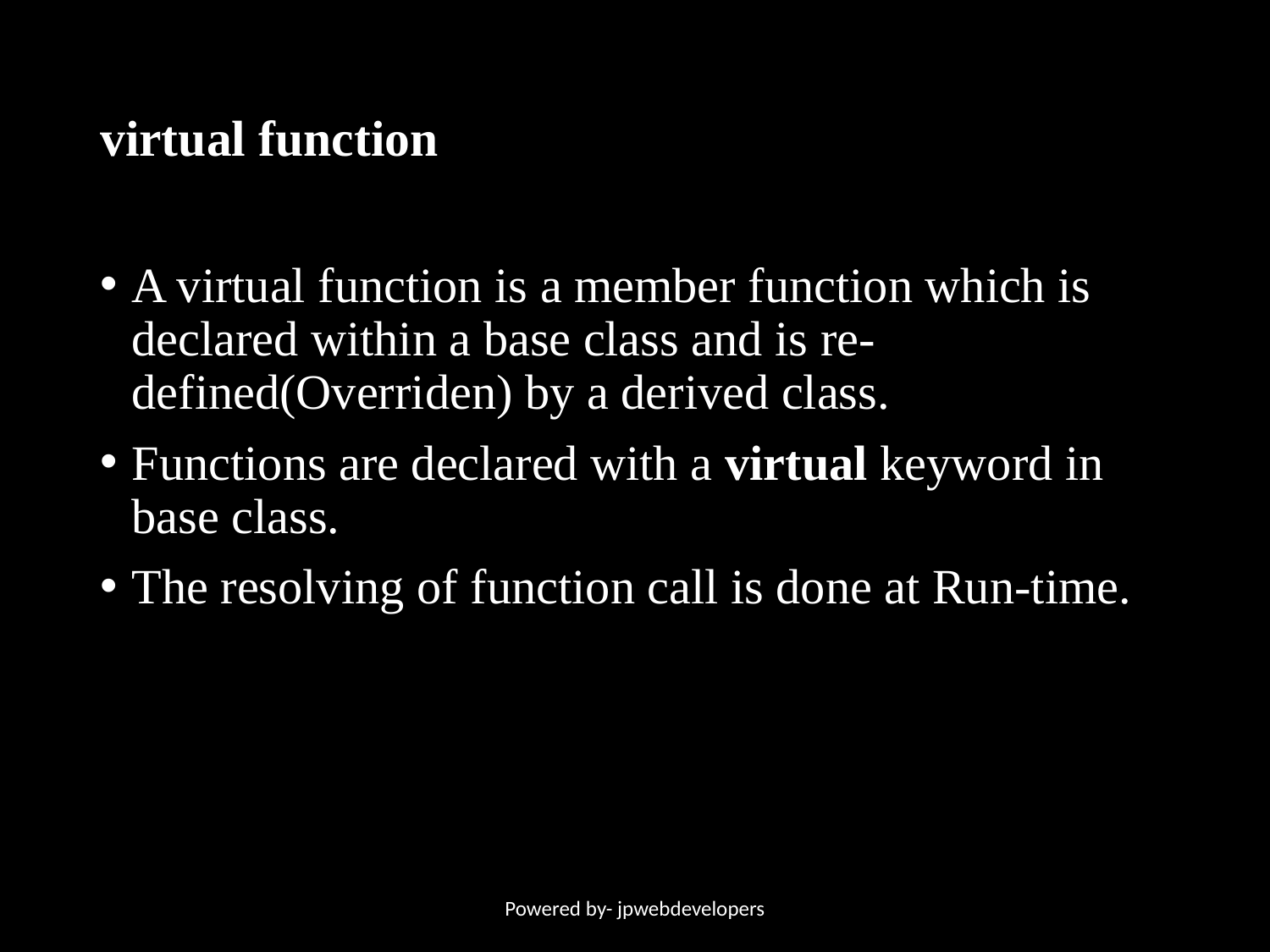

# virtual function
A virtual function is a member function which is declared within a base class and is re-defined(Overriden) by a derived class.
Functions are declared with a virtual keyword in base class.
The resolving of function call is done at Run-time.

Powered by- jpwebdevelopers